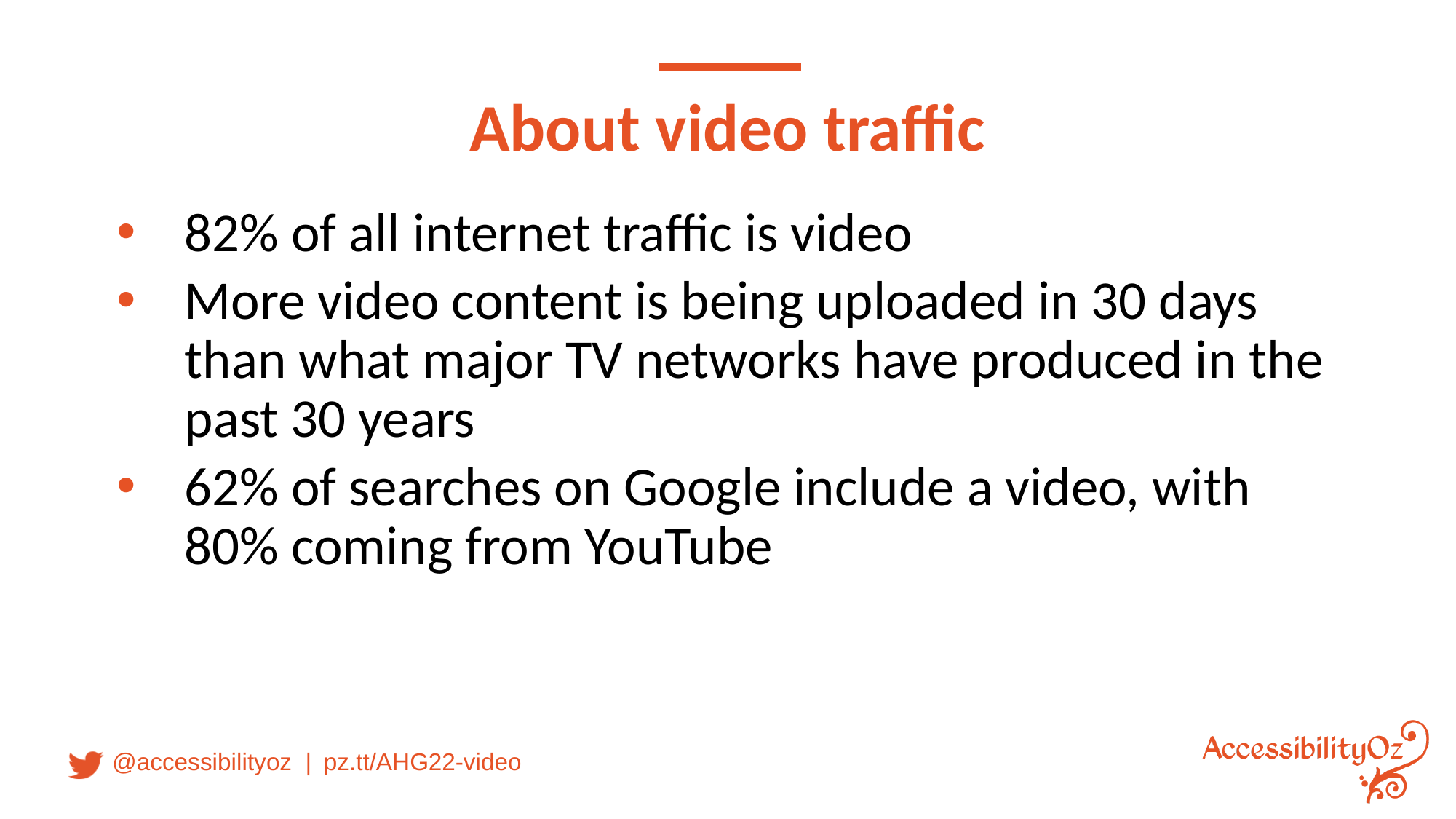

# About video traffic
82% of all internet traffic is video
More video content is being uploaded in 30 days than what major TV networks have produced in the past 30 years
62% of searches on Google include a video, with 80% coming from YouTube